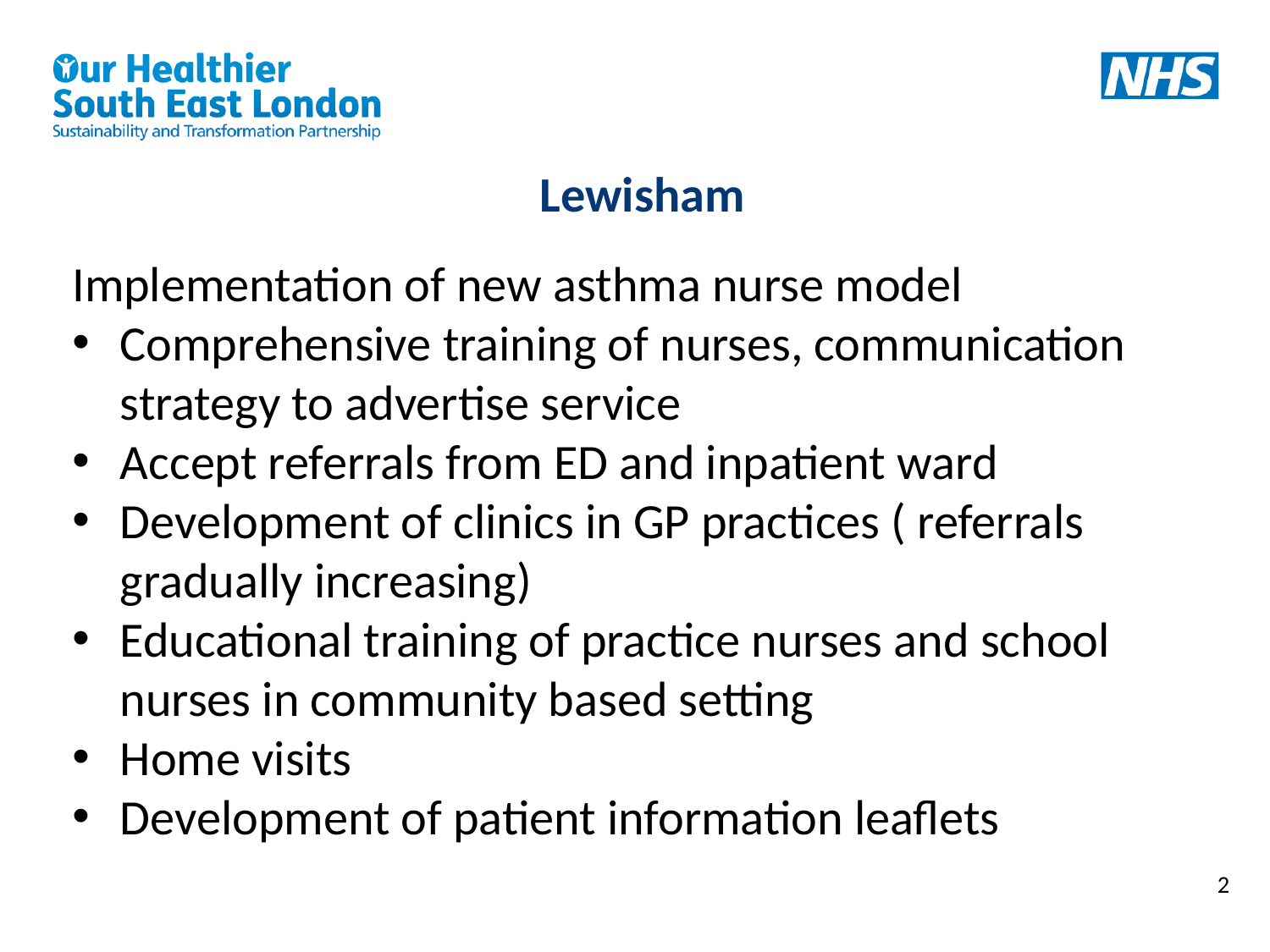

Lewisham

Implementation of new asthma nurse model
Comprehensive training of nurses, communication strategy to advertise service
Accept referrals from ED and inpatient ward
Development of clinics in GP practices ( referrals gradually increasing)
Educational training of practice nurses and school nurses in community based setting
Home visits
Development of patient information leaflets
2